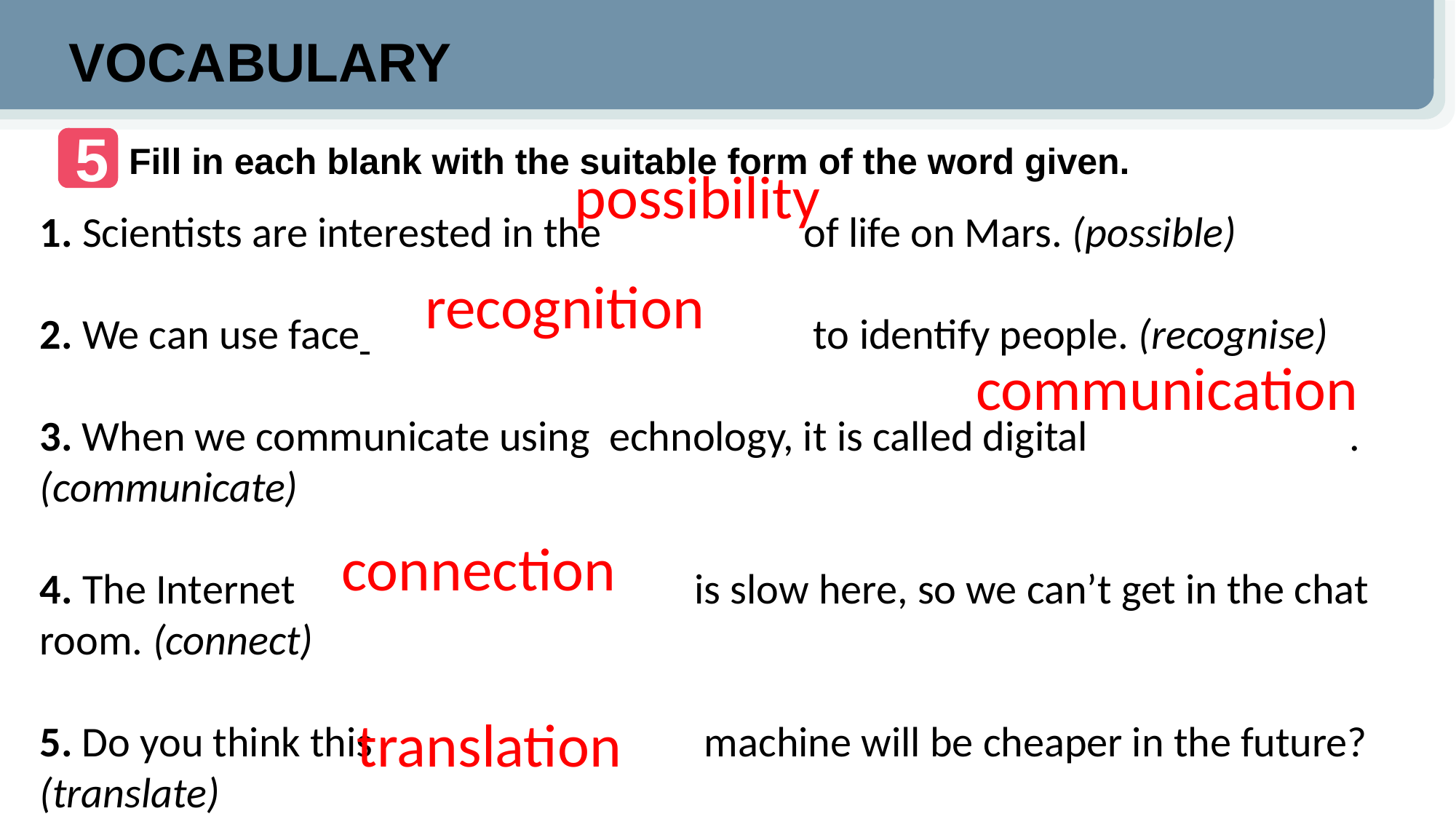

VOCABULARY
#
5

Fill in each blank with the suitable form of the word given.
possibility
1. Scientists are interested in the 		of life on Mars. (possible)

2. We can use face 				 to identify people. (recognise)

3. When we communicate using  echnology, it is called digital 			. (communicate)

4. The Internet 				is slow here, so we can’t get in the chat room. (connect)

5. Do you think this 			 machine will be cheaper in the future? (translate)
recognition
communication
connection
translation